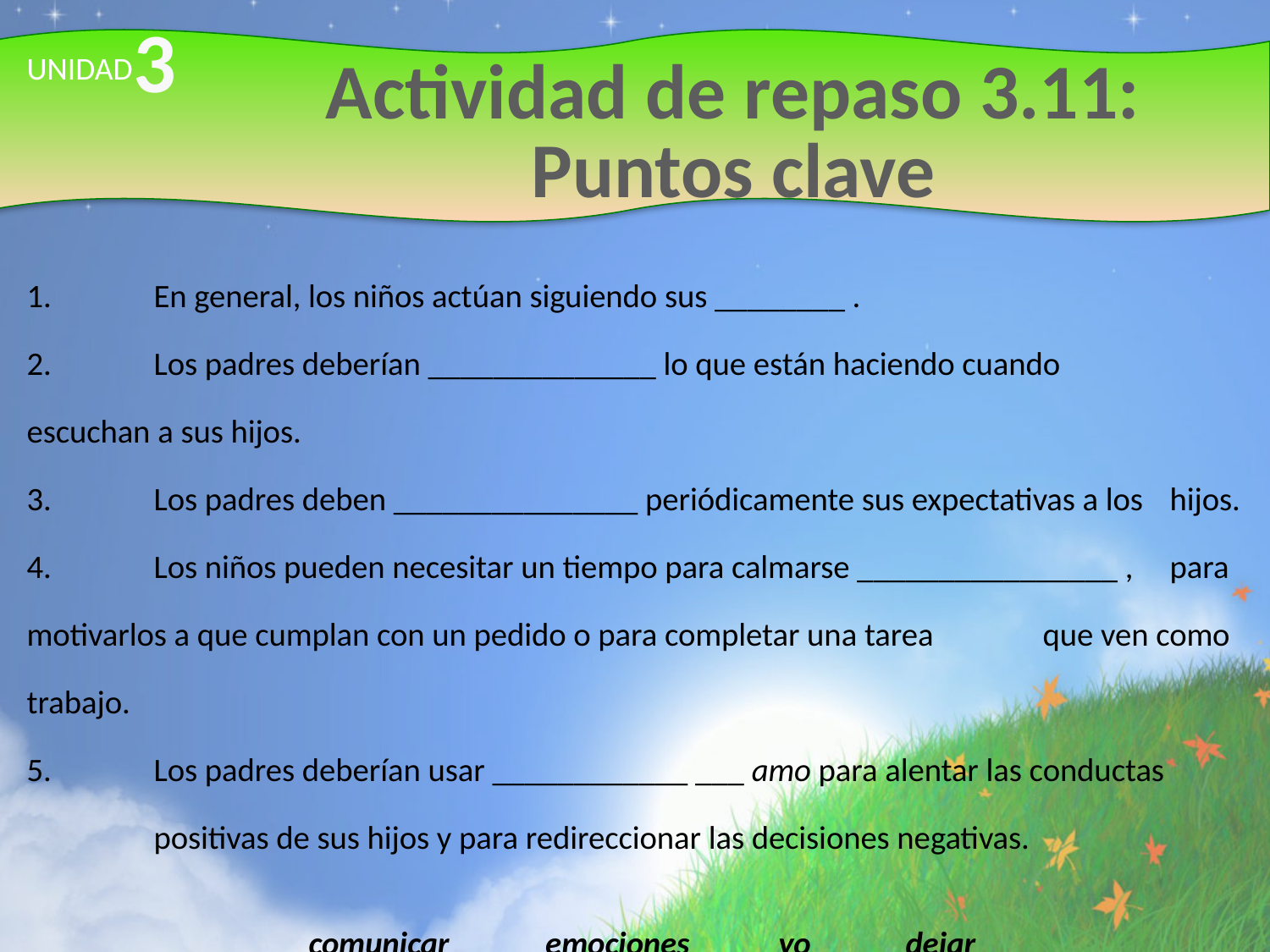

3

UNIDAD
# Actividad de repaso 3.11: Puntos clave
1.	En general, los niños actúan siguiendo sus ________ .
2.	Los padres deberían ______________ lo que están haciendo cuando 	escuchan a sus hijos.
3.	Los padres deben _______________ periódicamente sus expectativas a los 	hijos.
4.	Los niños pueden necesitar un tiempo para calmarse ________________ , 	para motivarlos a que cumplan con un pedido o para completar una tarea 	que ven como trabajo.
5.	Los padres deberían usar ____________ ___ amo para alentar las conductas 	positivas de sus hijos y para redireccionar las decisiones negativas.

comunicar             emociones            yo	            dejar

autolimitado    	    mensajes